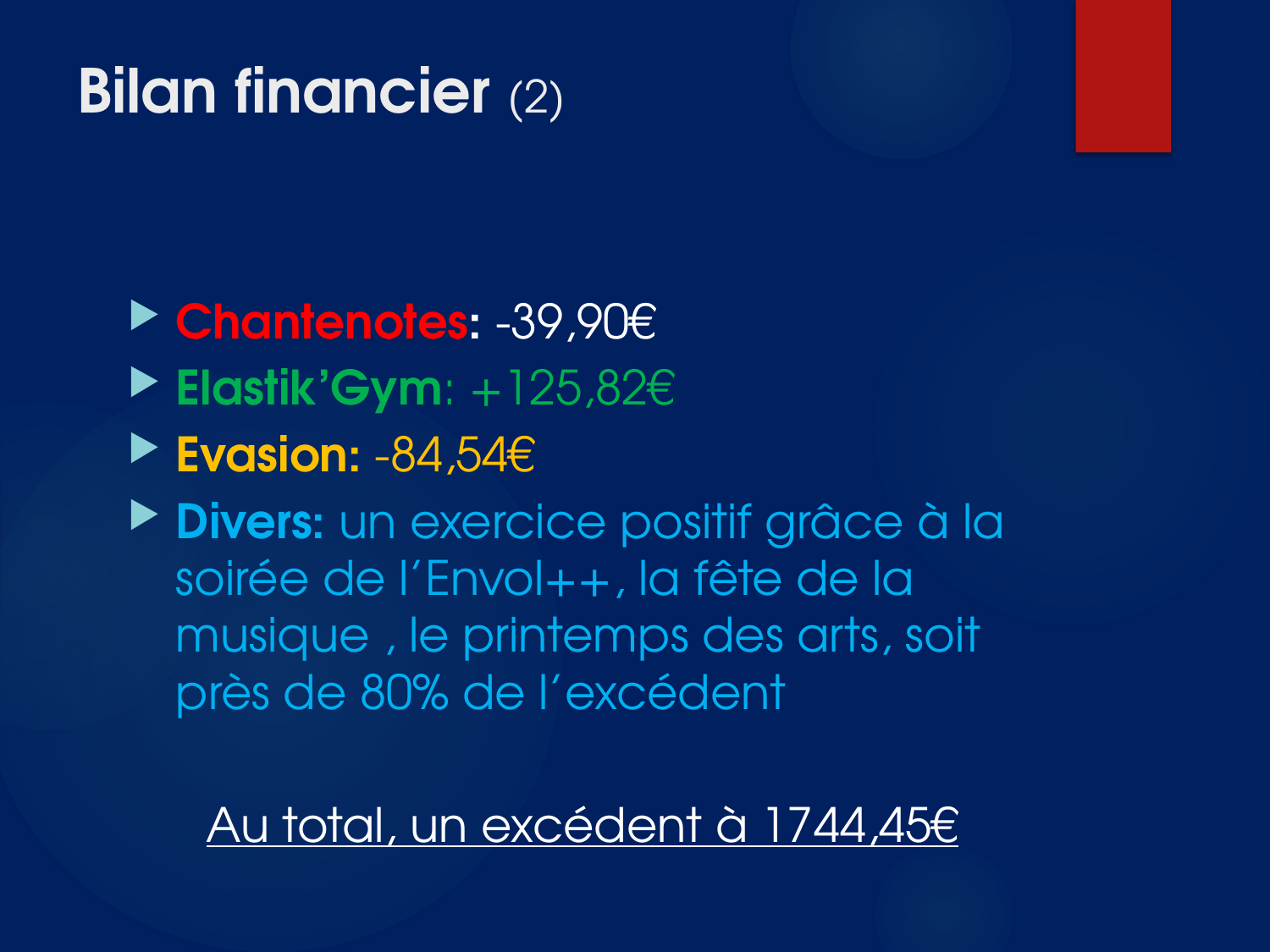

# Bilan financier (2)
Chantenotes: -39,90€
Elastik’Gym: +125,82€
Evasion: -84,54€
Divers: un exercice positif grâce à la soirée de l’Envol++, la fête de la musique , le printemps des arts, soit près de 80% de l’excédent

      Au total, un excédent à 1744,45€